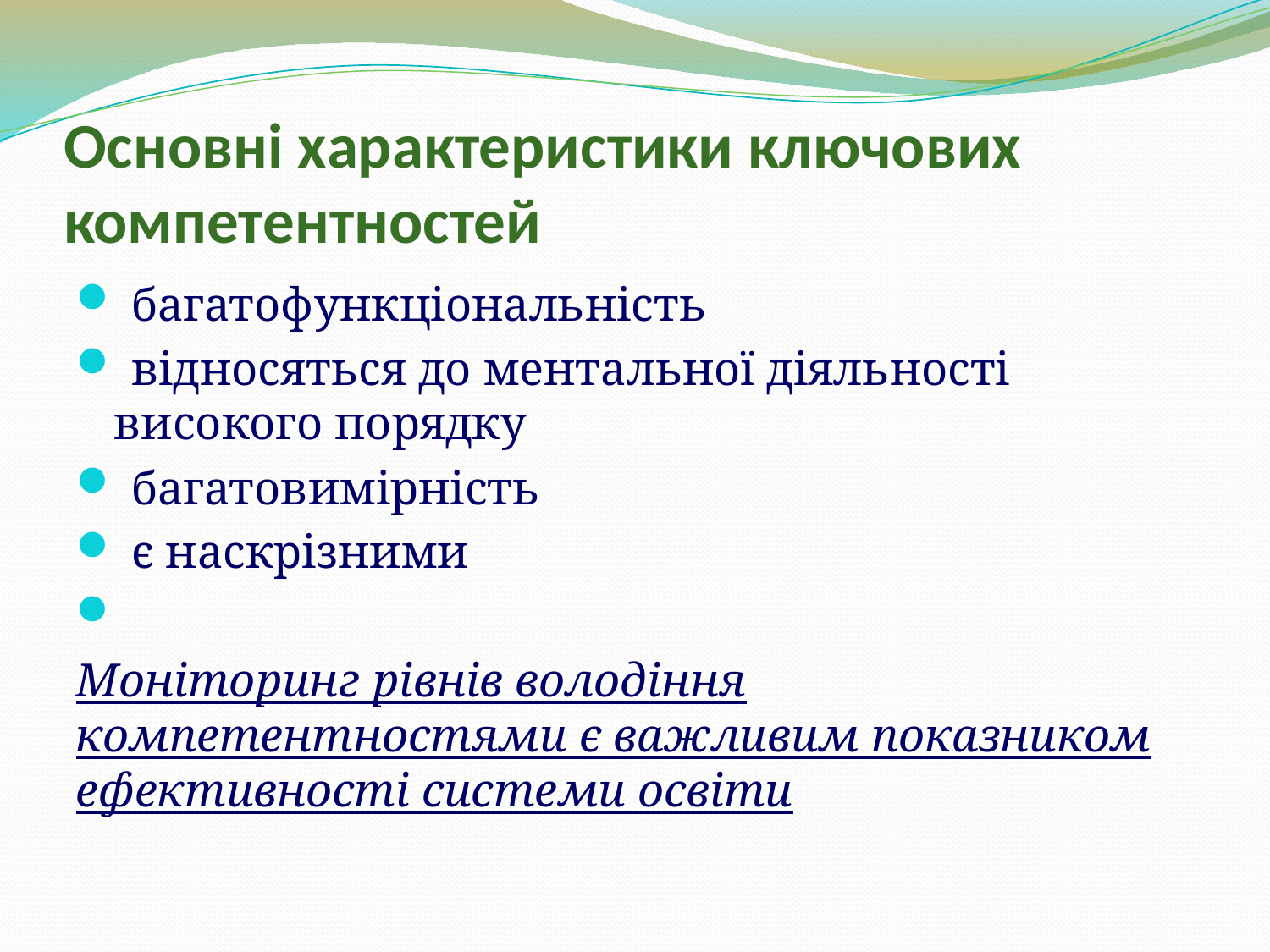

# Основні характеристики ключових компетентностей
 багатофункціональність
 відносяться до ментальної діяльності високого порядку
 багатовимірність
 є наскрізними

Моніторинг рівнів володіння компетентностями є важливим показником ефективності системи освіти